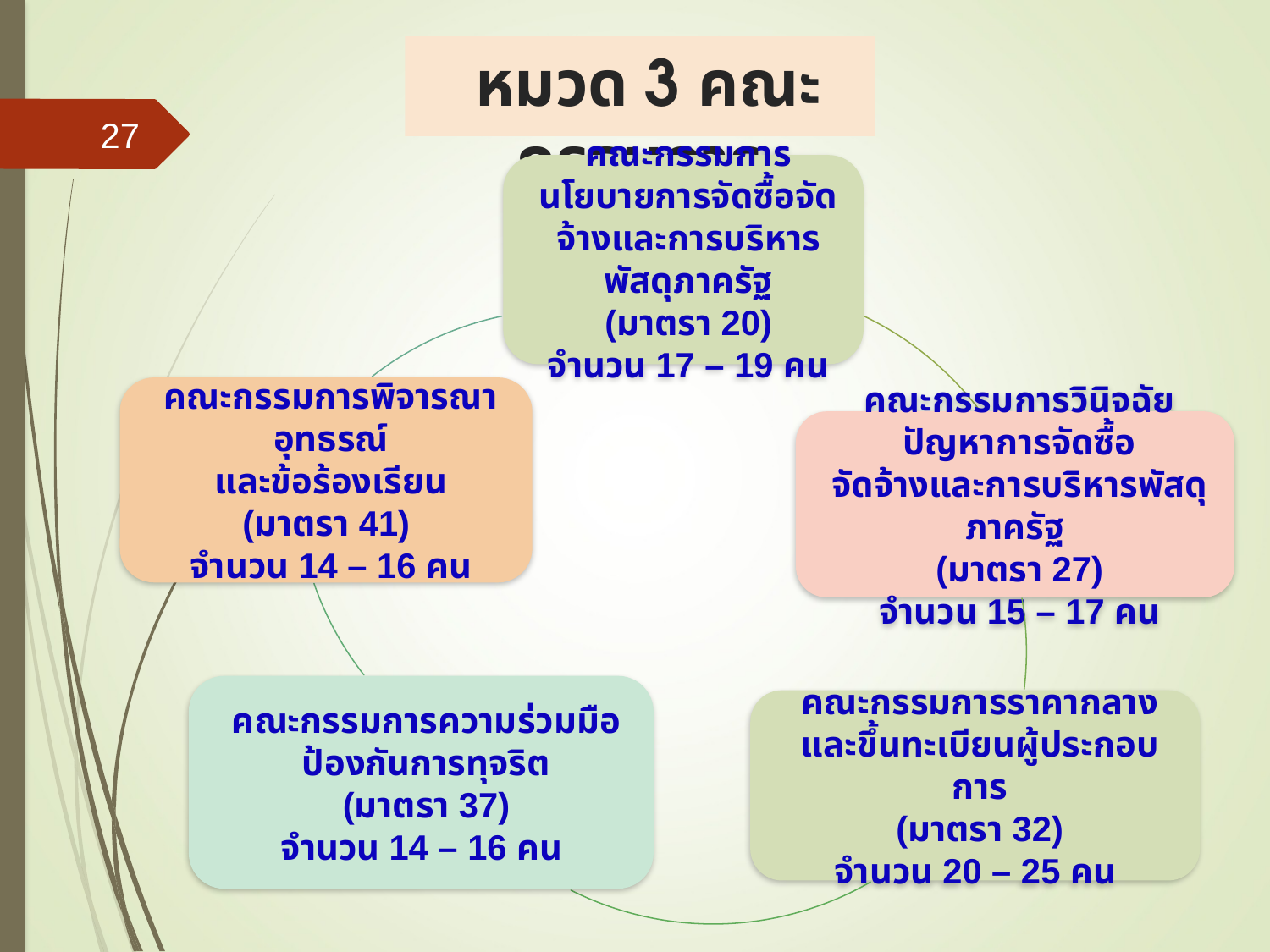

# หมวด 3 คณะกรรมการ
27

คณะกรรมการนโยบายการจัดซื้อจัดจ้างและการบริหารพัสดุภาครัฐ
(มาตรา 20)
จำนวน 17 – 19 คน

คณะกรรมการวินิจฉัยปัญหาการจัดซื้อ
จัดจ้างและการบริหารพัสดุภาครัฐ
(มาตรา 27)
จำนวน 15 – 17 คน
คณะกรรมการราคากลางและขึ้นทะเบียนผู้ประกอบการ
(มาตรา 32)
จำนวน 20 – 25 คน
คณะกรรมการความร่วมมือป้องกันการทุจริต
(มาตรา 37)
จำนวน 14 – 16 คน
คณะกรรมการพิจารณาอุทธรณ์
และข้อร้องเรียน
(มาตรา 41)
จำนวน 14 – 16 คน